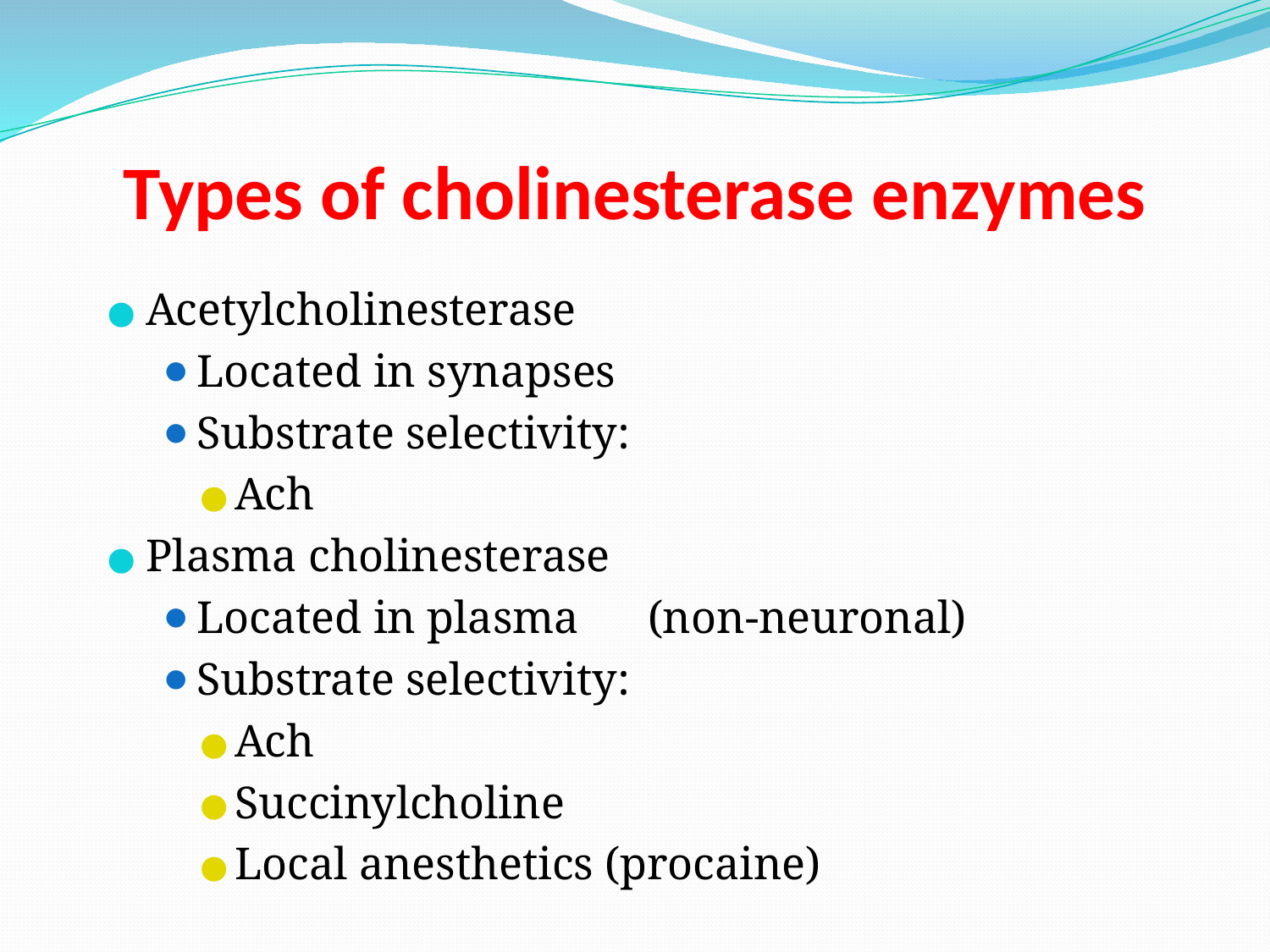

# Types of cholinesterase enzymes
Acetylcholinesterase
Located in synapses
Substrate selectivity:
Ach
Plasma cholinesterase
Located in plasma      (non-neuronal)
Substrate selectivity:
Ach
Succinylcholine
Local anesthetics (procaine)